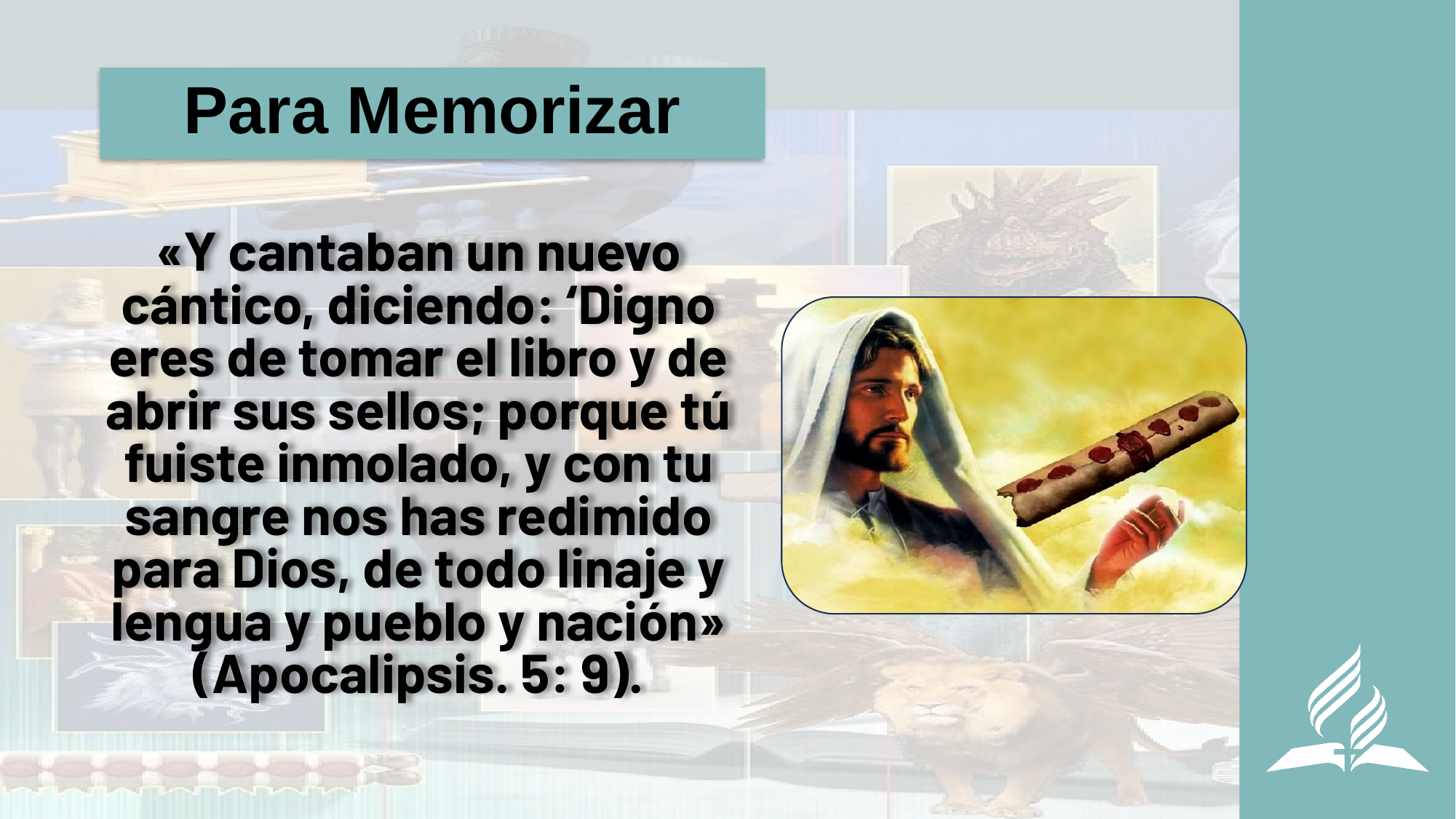

# Para Memorizar
«Y cantaban un nuevo cántico, diciendo: ‘Digno eres de tomar el libro y de abrir sus sellos; porque tú fuiste inmolado, y con tu sangre nos has redimido para Dios, de todo linaje y lengua y pueblo y nación»
(Apocalipsis. 5: 9).